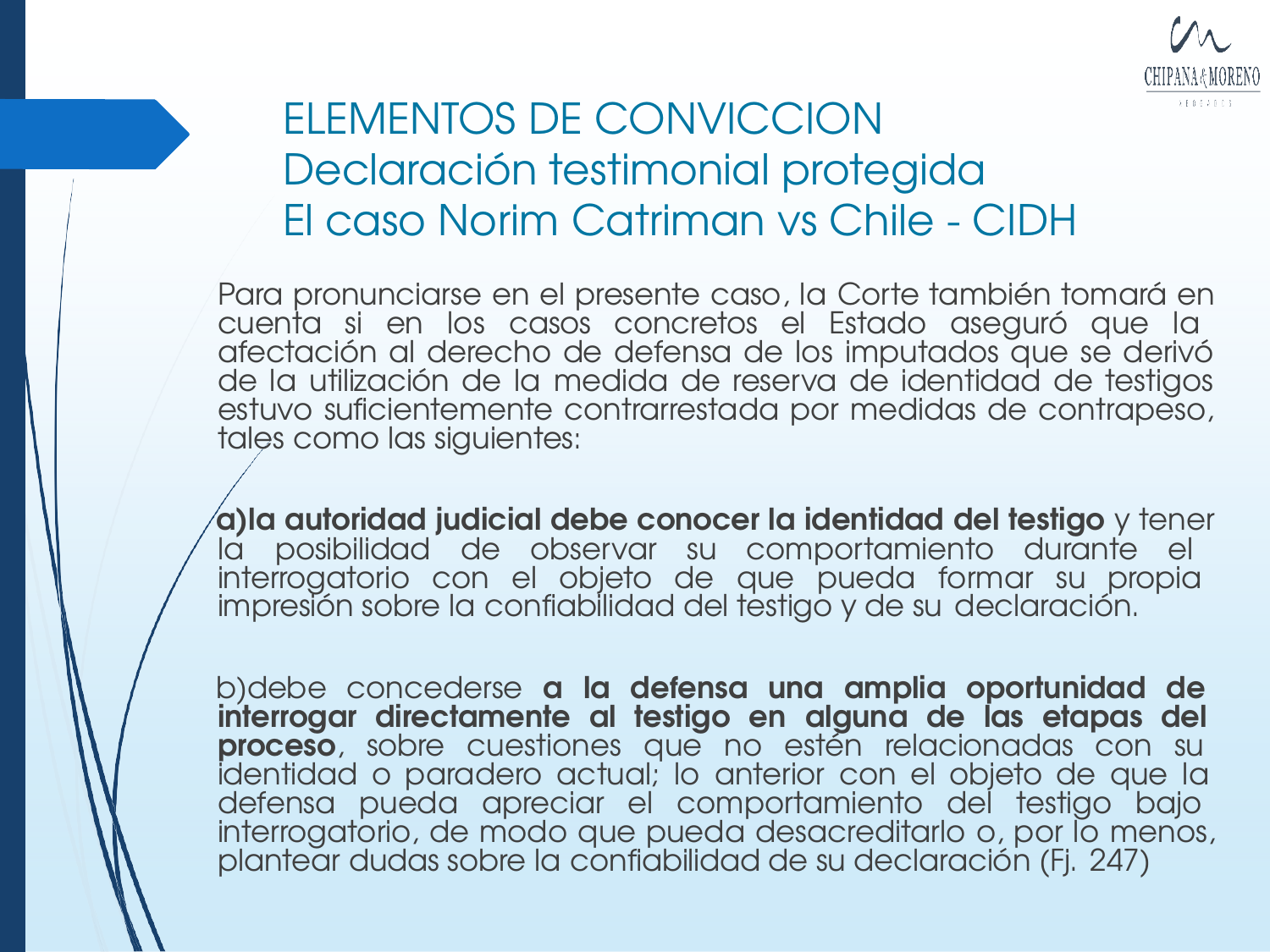

# ELEMENTOS DE CONVICCION
Declaración testimonial protegida
El caso Norim Catriman vs Chile - CIDH
Para pronunciarse en el presente caso, la Corte también tomará en  cuenta si en los casos concretos el Estado aseguró que la  afectación al derecho de defensa de los imputados que se derivó  de la utilización de la medida de reserva de identidad de testigos  estuvo suficientemente contrarrestada por medidas de contrapeso,  tales como las siguientes:

la autoridad judicial debe conocer la identidad del testigo y tener  la posibilidad de observar su comportamiento durante el  interrogatorio con el objeto de que pueda formar su propia  impresión sobre la confiabilidad del testigo y de su declaración.

debe concederse a la defensa una amplia oportunidad de  interrogar directamente al testigo en alguna de las etapas del  proceso, sobre cuestiones que no estén relacionadas con su  identidad o paradero actual; lo anterior con el objeto de que la  defensa pueda apreciar el comportamiento del testigo bajo  interrogatorio, de modo que pueda desacreditarlo o, por lo menos,  plantear dudas sobre la confiabilidad de su declaración (Fj. 247)